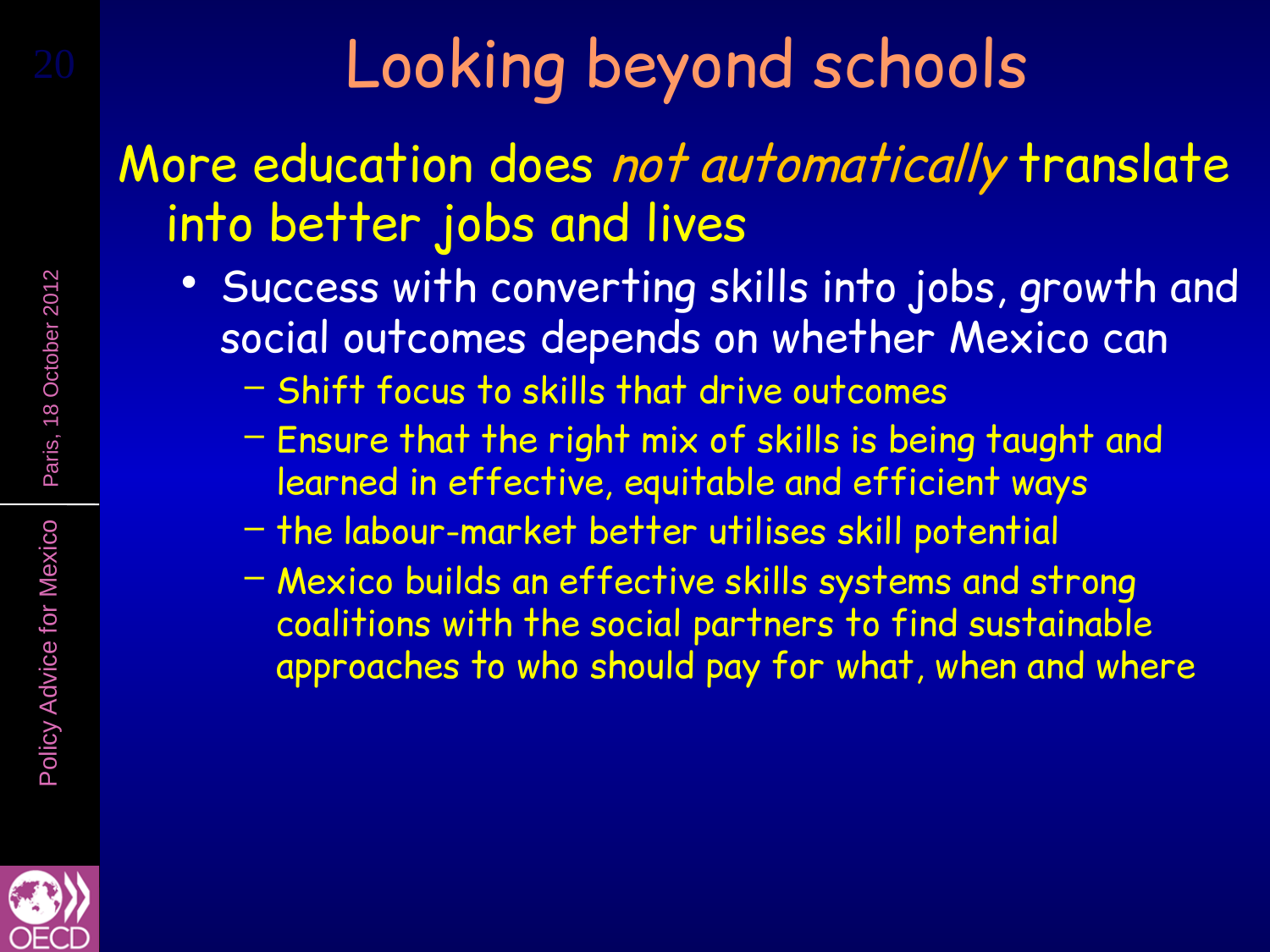

# Looking beyond schools
More education does not automatically translate into better jobs and lives
Success with converting skills into jobs, growth and social outcomes depends on whether Mexico can
Shift focus to skills that drive outcomes
Ensure that the right mix of skills is being taught and learned in effective, equitable and efficient ways
the labour-market better utilises skill potential
Mexico builds an effective skills systems and strong coalitions with the social partners to find sustainable approaches to who should pay for what, when and where